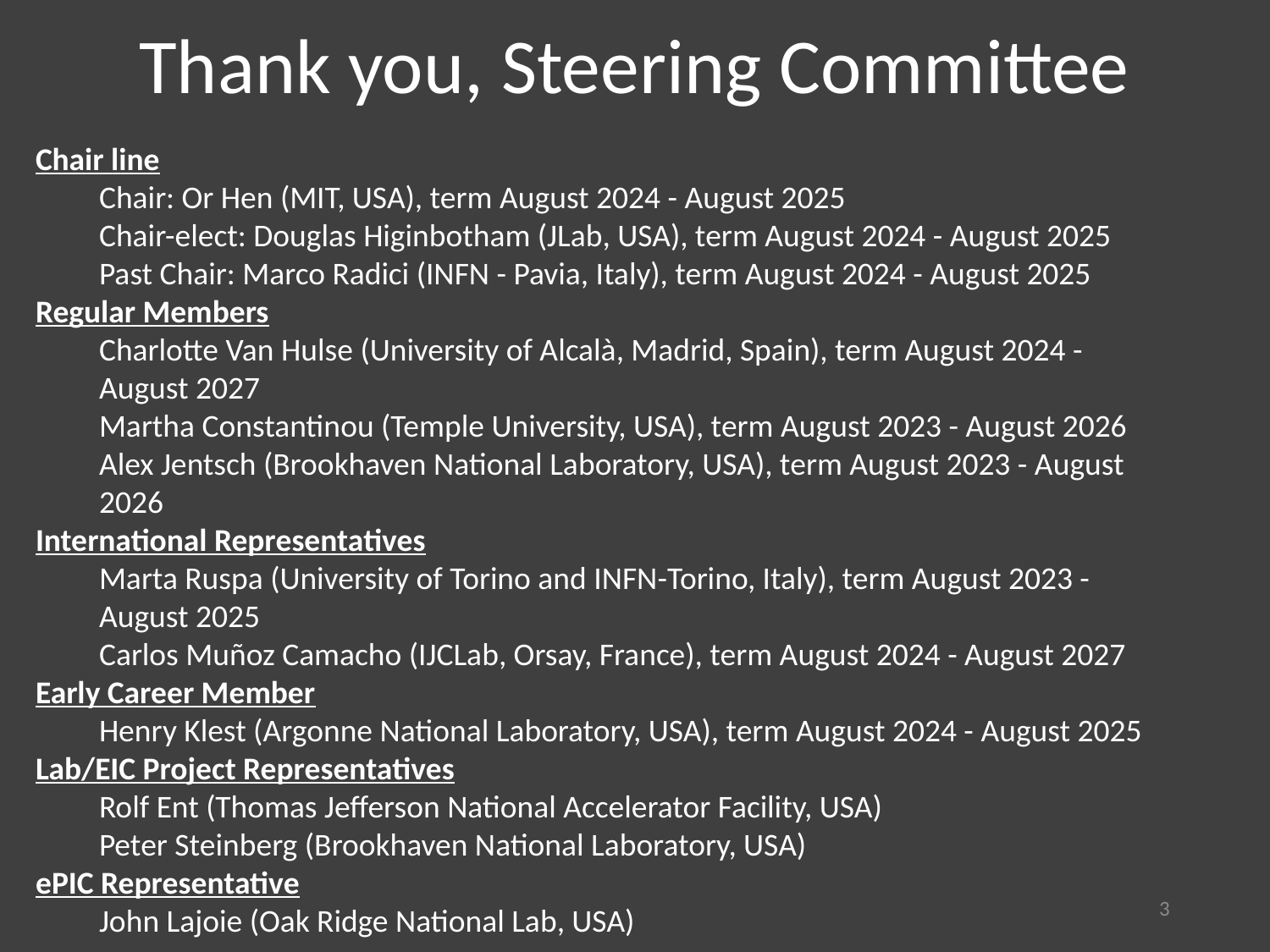

# Thank you, Steering Committee
Chair line
Chair: Or Hen (MIT, USA), term August 2024 - August 2025
Chair-elect: Douglas Higinbotham (JLab, USA), term August 2024 - August 2025
Past Chair: Marco Radici (INFN - Pavia, Italy), term August 2024 - August 2025
Regular Members
Charlotte Van Hulse (University of Alcalà, Madrid, Spain), term August 2024 - August 2027
Martha Constantinou (Temple University, USA), term August 2023 - August 2026
Alex Jentsch (Brookhaven National Laboratory, USA), term August 2023 - August 2026
International Representatives
Marta Ruspa (University of Torino and INFN-Torino, Italy), term August 2023 - August 2025
Carlos Muñoz Camacho (IJCLab, Orsay, France), term August 2024 - August 2027
Early Career Member
Henry Klest (Argonne National Laboratory, USA), term August 2024 - August 2025
Lab/EIC Project Representatives
Rolf Ent (Thomas Jefferson National Accelerator Facility, USA)
Peter Steinberg (Brookhaven National Laboratory, USA)
ePIC Representative
John Lajoie (Oak Ridge National Lab, USA)
3